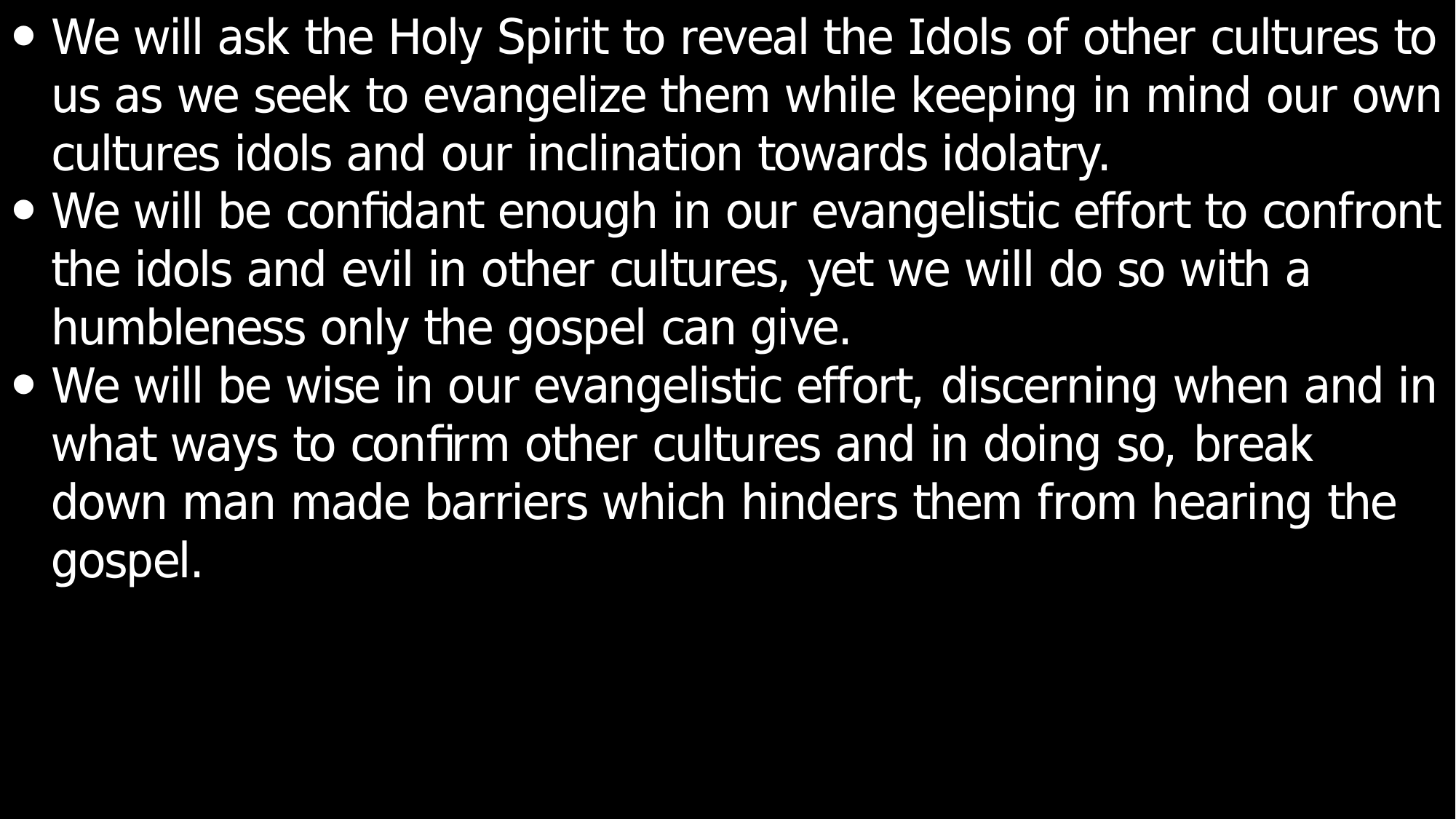

We will ask the Holy Spirit to reveal the Idols of other cultures to us as we seek to evangelize them while keeping in mind our own cultures idols and our inclination towards idolatry.
We will be confidant enough in our evangelistic effort to confront the idols and evil in other cultures, yet we will do so with a humbleness only the gospel can give.
We will be wise in our evangelistic effort, discerning when and in what ways to confirm other cultures and in doing so, break down man made barriers which hinders them from hearing the gospel.